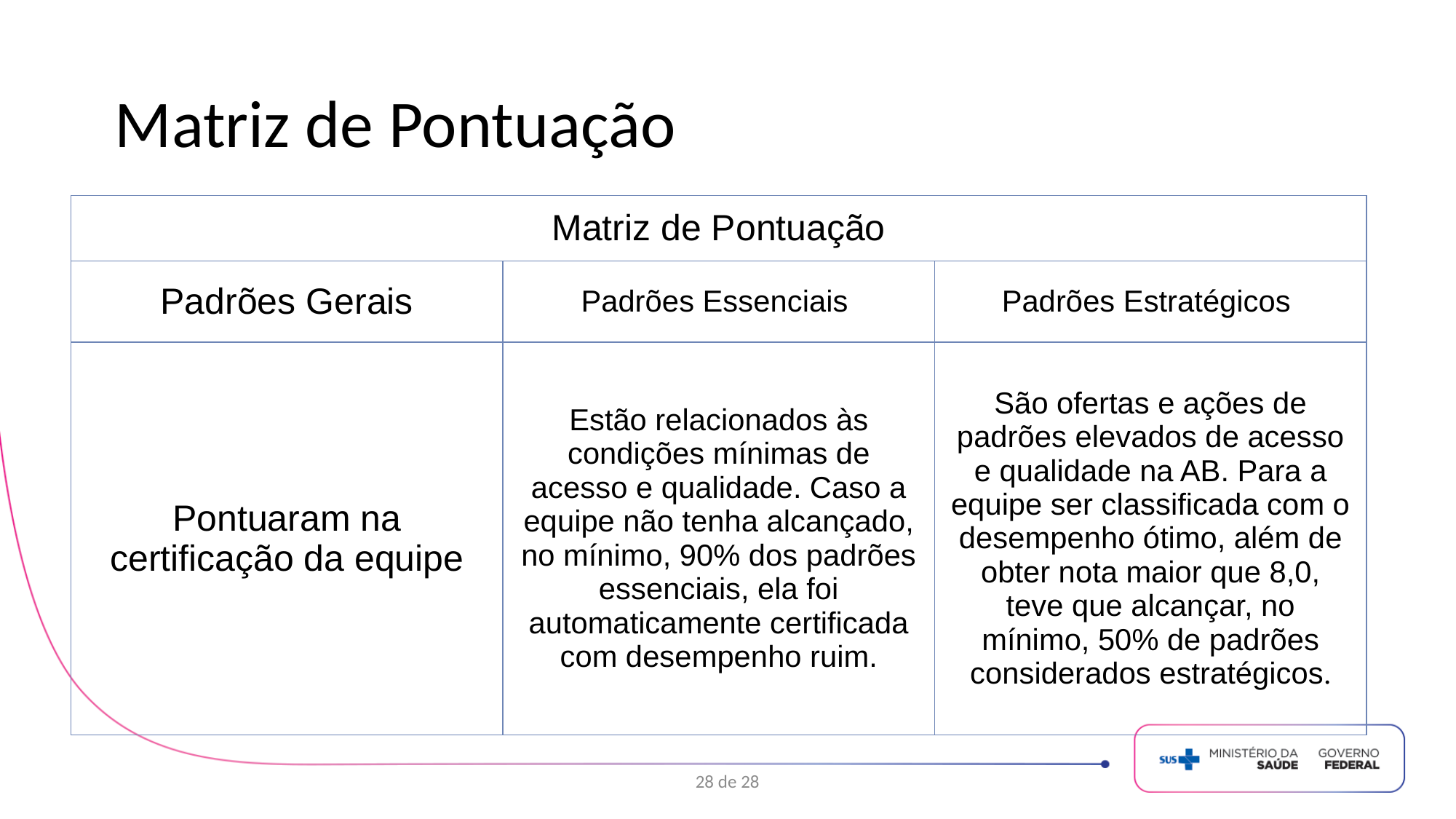

Matriz de Pontuação
| Matriz de Pontuação |  |  |
| --- | --- | --- |
| Padrões Gerais | Padrões Essenciais | Padrões Estratégicos |
| Pontuaram na certificação da equipe | Estão relacionados às condições mínimas de acesso e qualidade. Caso a equipe não tenha alcançado, no mínimo, 90% dos padrões essenciais, ela foi automaticamente certificada com desempenho ruim. | São ofertas e ações de padrões elevados de acesso e qualidade na AB. Para a equipe ser classificada com o desempenho ótimo, além de obter nota maior que 8,0, teve que alcançar, no mínimo, 50% de padrões considerados estratégicos. |
28 de 28